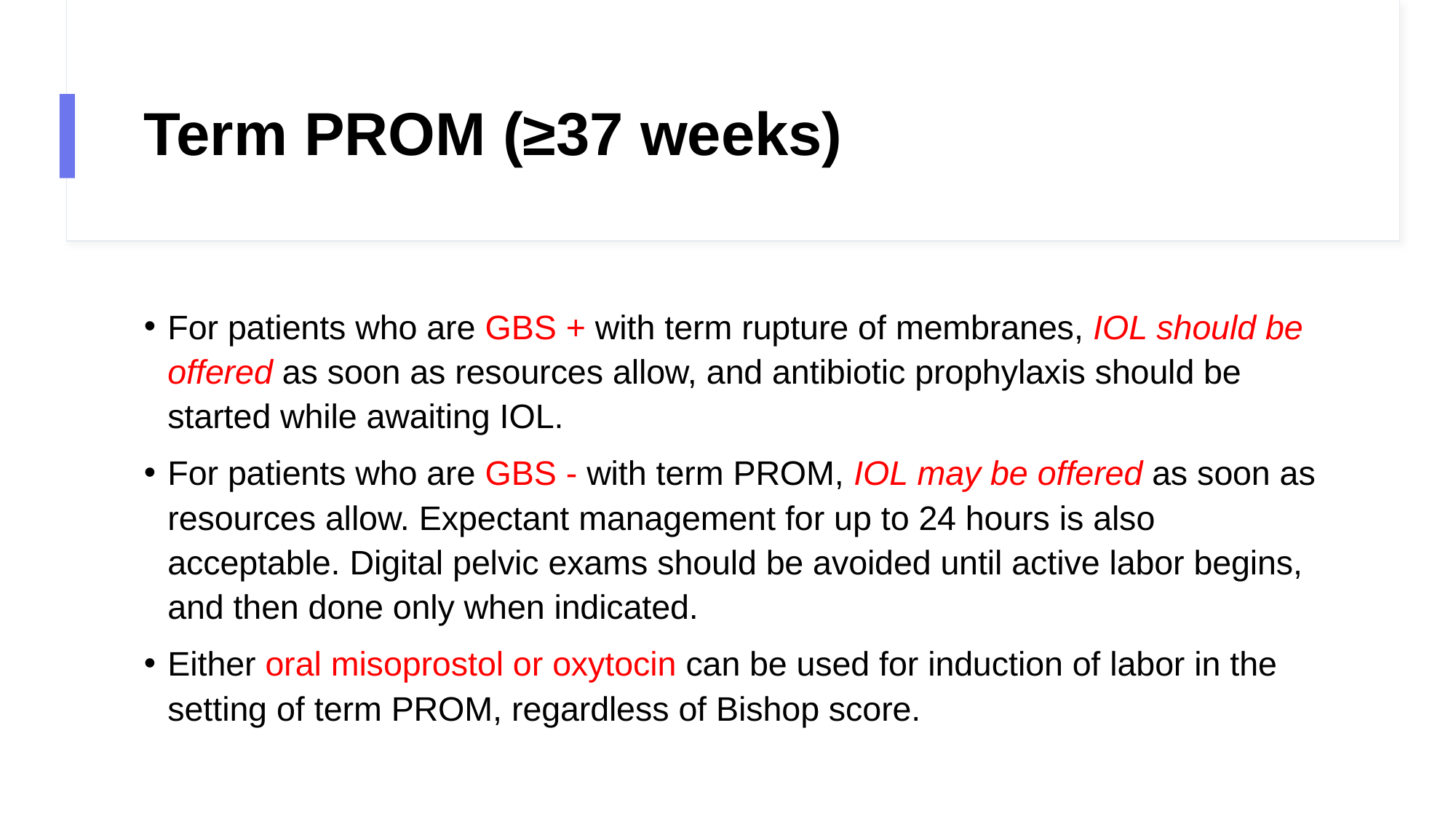

# Term PROM (≥37 weeks)
For patients who are GBS + with term rupture of membranes, IOL should be offered as soon as resources allow, and antibiotic prophylaxis should be started while awaiting IOL.
For patients who are GBS - with term PROM, IOL may be offered as soon as resources allow. Expectant management for up to 24 hours is also acceptable. Digital pelvic exams should be avoided until active labor begins, and then done only when indicated.
Either oral misoprostol or oxytocin can be used for induction of labor in the setting of term PROM, regardless of Bishop score.